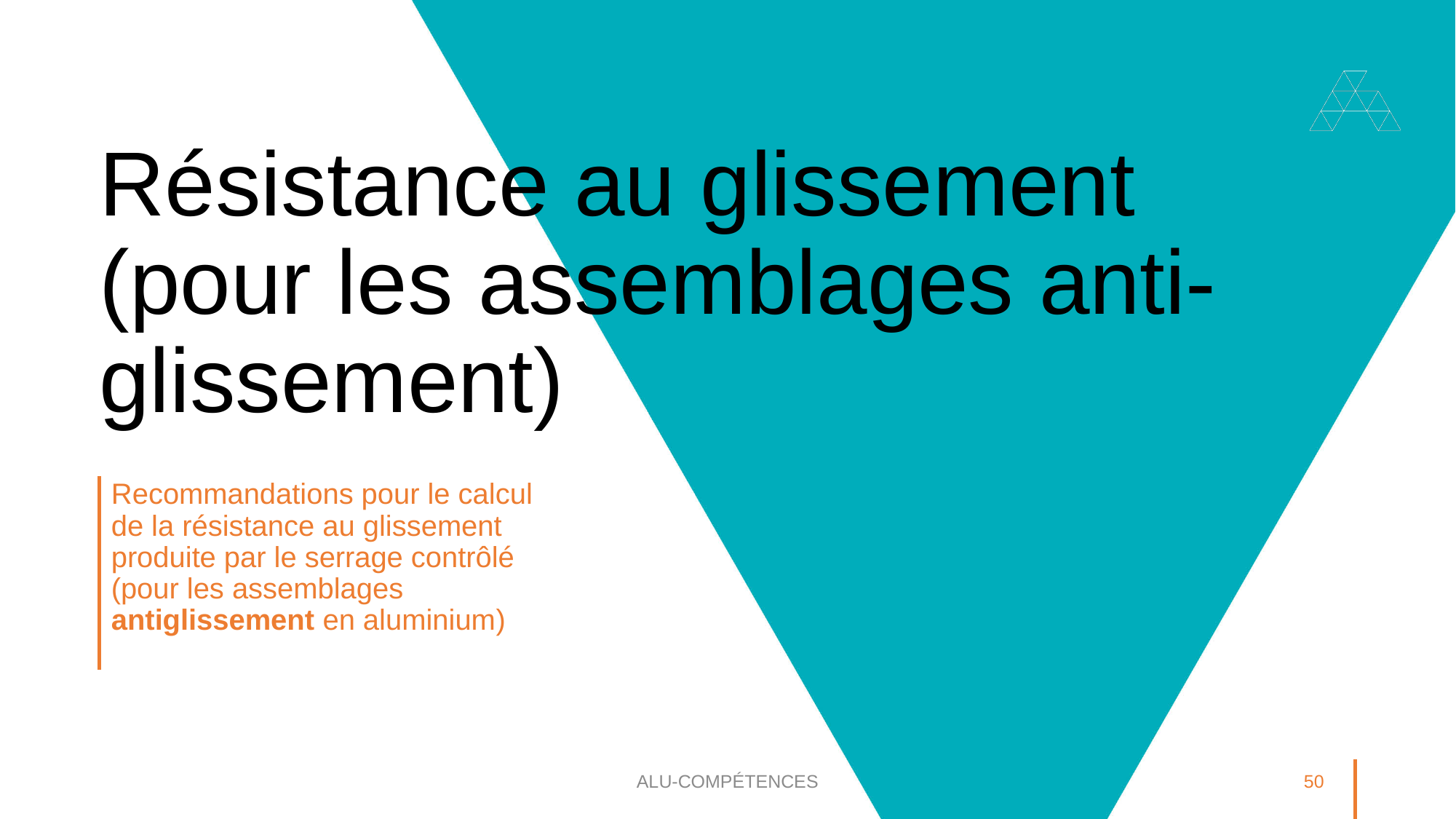

# Résistance au glissement (pour les assemblages anti-glissement)
Recommandations pour le calcul de la résistance au glissement produite par le serrage contrôlé (pour les assemblages antiglissement en aluminium)
ALU-COMPÉTENCES
50